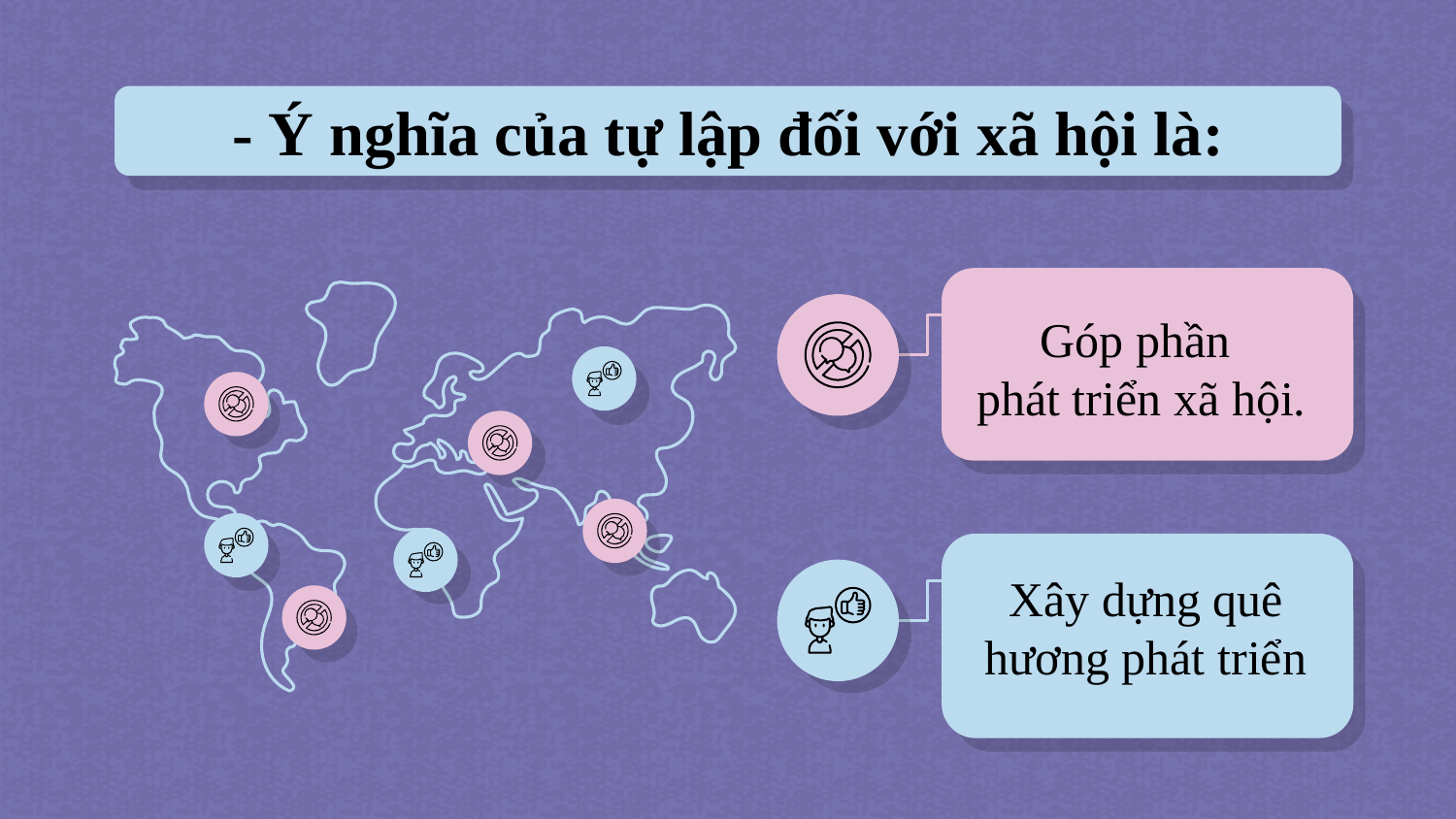

# - Ý nghĩa của tự lập đối với xã hội là:

Góp phần
phát triển xã hội.

Xây dựng quê hương phát triển